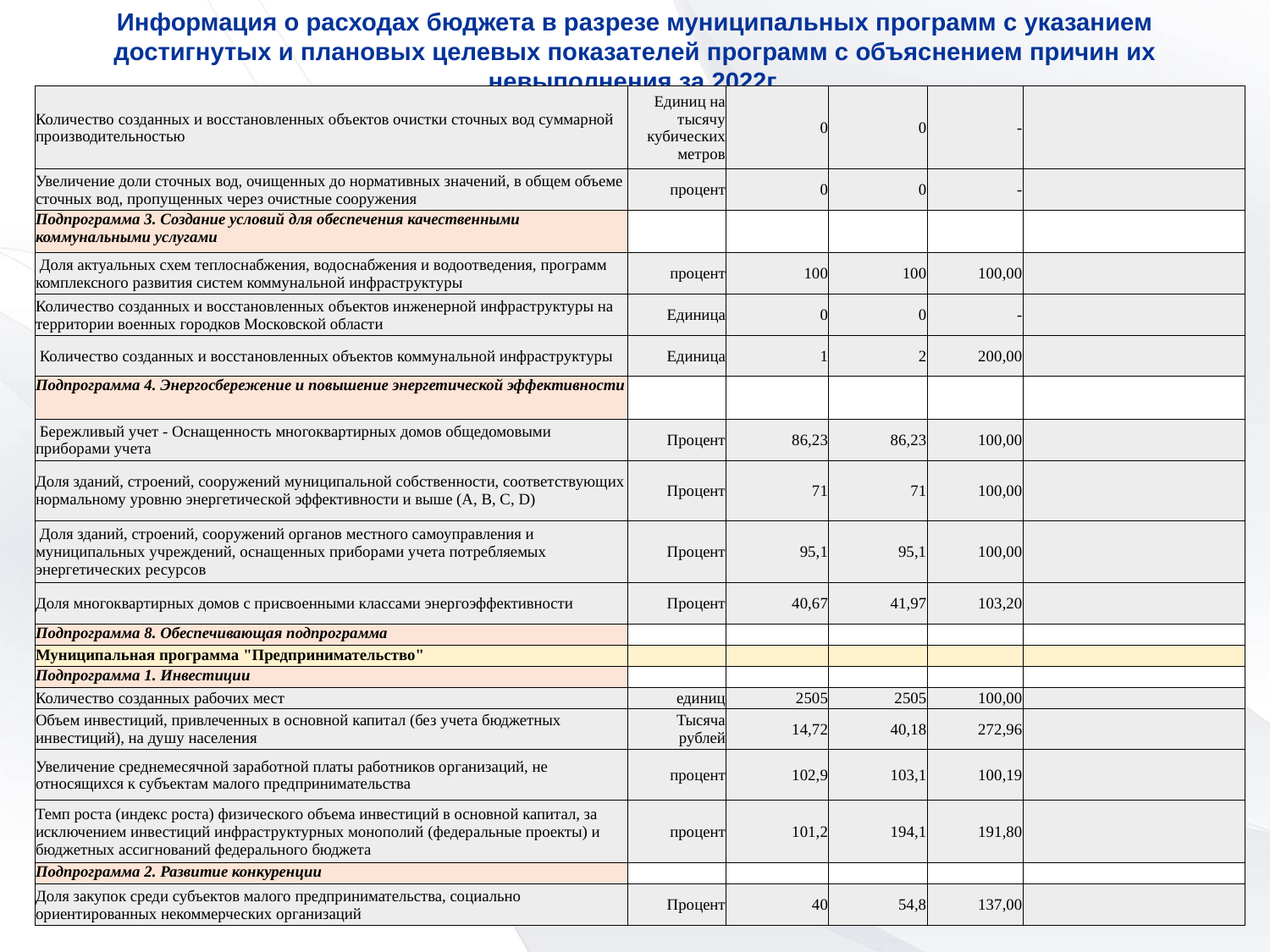

Информация о расходах бюджета в разрезе муниципальных программ с указанием достигнутых и плановых целевых показателей программ с объяснением причин их невыполнения за 2022г.
| Количество созданных и восстановленных объектов очистки сточных вод суммарной производительностью | Единиц на тысячу кубических метров | 0 | 0 | - |  |
| --- | --- | --- | --- | --- | --- |
| Увеличение доли сточных вод, очищенных до нормативных значений, в общем объеме сточных вод, пропущенных через очистные сооружения | процент | 0 | 0 | - |  |
| Подпрограмма 3. Создание условий для обеспечения качественными коммунальными услугами |  |  |  |  |  |
| Доля актуальных схем теплоснабжения, водоснабжения и водоотведения, программ комплексного развития систем коммунальной инфраструктуры | процент | 100 | 100 | 100,00 |  |
| Количество созданных и восстановленных объектов инженерной инфраструктуры на территории военных городков Московской области | Единица | 0 | 0 | - |  |
| Количество созданных и восстановленных объектов коммунальной инфраструктуры | Единица | 1 | 2 | 200,00 |  |
| Подпрограмма 4. Энергосбережение и повышение энергетической эффективности |  |  |  |  |  |
| Бережливый учет - Оснащенность многоквартирных домов общедомовыми приборами учета | Процент | 86,23 | 86,23 | 100,00 |  |
| Доля зданий, строений, сооружений муниципальной собственности, соответствующих нормальному уровню энергетической эффективности и выше (А, B, C, D) | Процент | 71 | 71 | 100,00 |  |
| Доля зданий, строений, сооружений органов местного самоуправления и муниципальных учреждений, оснащенных приборами учета потребляемых энергетических ресурсов | Процент | 95,1 | 95,1 | 100,00 |  |
| Доля многоквартирных домов с присвоенными классами энергоэффективности | Процент | 40,67 | 41,97 | 103,20 |  |
| Подпрограмма 8. Обеспечивающая подпрограмма |  |  |  |  |  |
| Муниципальная программа "Предпринимательство" |  |  |  |  |  |
| Подпрограмма 1. Инвестиции |  |  |  |  |  |
| Количество созданных рабочих мест | единиц | 2505 | 2505 | 100,00 |  |
| Объем инвестиций, привлеченных в основной капитал (без учета бюджетных инвестиций), на душу населения | Тысяча рублей | 14,72 | 40,18 | 272,96 |  |
| Увеличение среднемесячной заработной платы работников организаций, не относящихся к субъектам малого предпринимательства | процент | 102,9 | 103,1 | 100,19 |  |
| Темп роста (индекс роста) физического объема инвестиций в основной капитал, за исключением инвестиций инфраструктурных монополий (федеральные проекты) и бюджетных ассигнований федерального бюджета | процент | 101,2 | 194,1 | 191,80 |  |
| Подпрограмма 2. Развитие конкуренции |  |  |  |  |  |
| Доля закупок среди субъектов малого предпринимательства, социально ориентированных некоммерческих организаций | Процент | 40 | 54,8 | 137,00 |  |